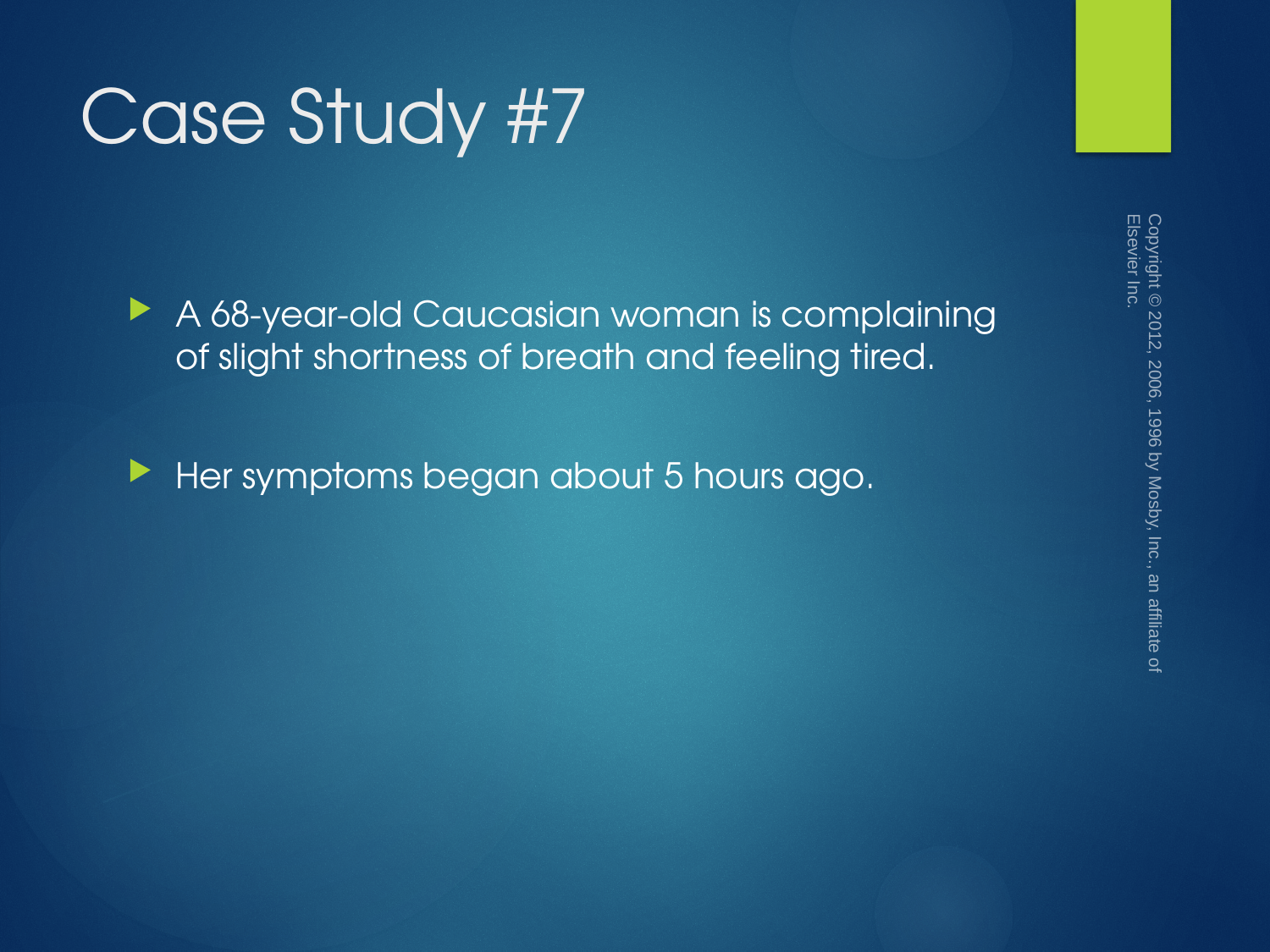

# Case Study #7
Copyright © 2012, 2006, 1996 by Mosby, Inc., an affiliate of Elsevier Inc.
A 68-year-old Caucasian woman is complaining of slight shortness of breath and feeling tired.

Her symptoms began about 5 hours ago.